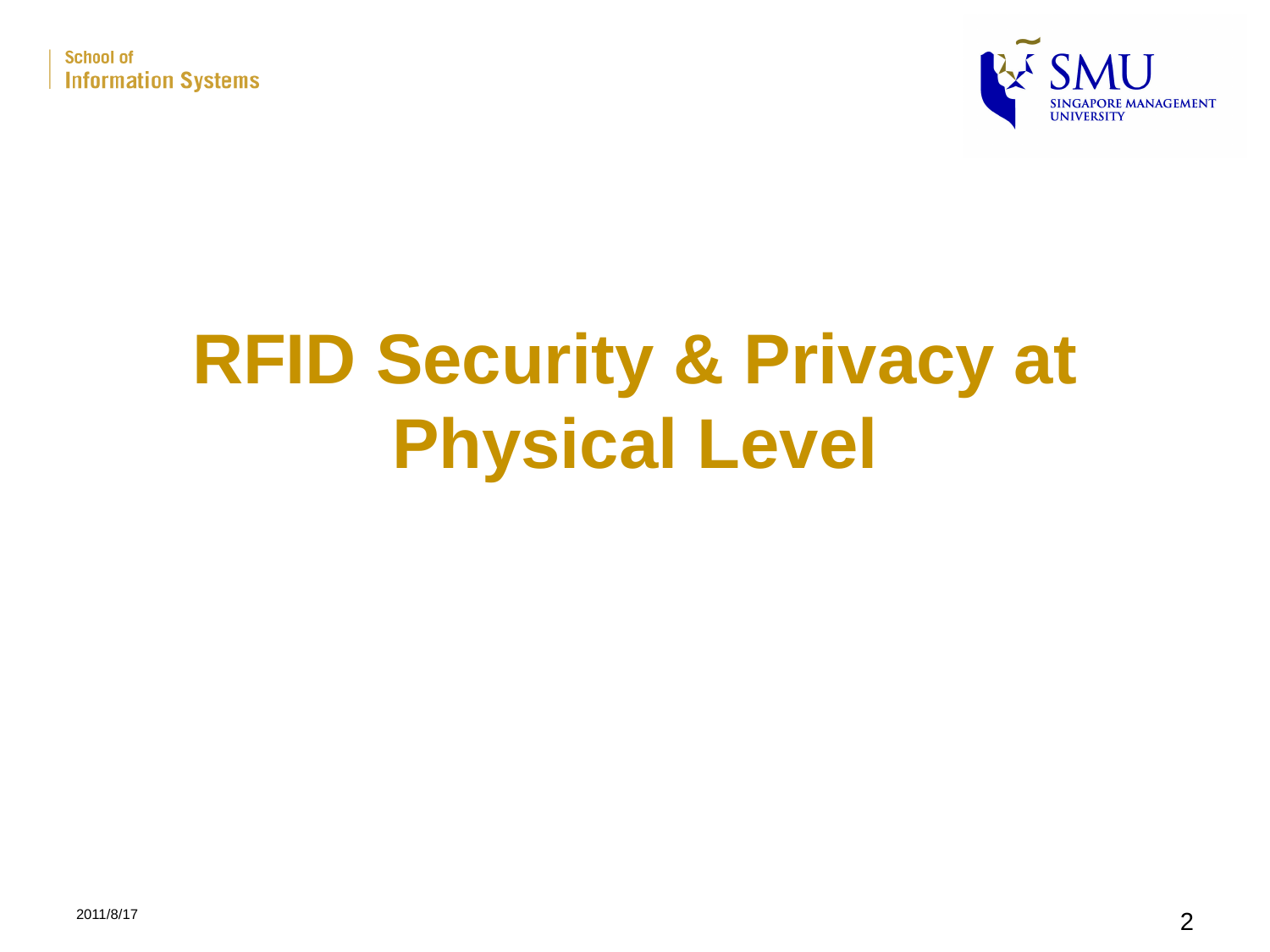

# RFID Security & Privacy at Physical Level
2011/8/17
2